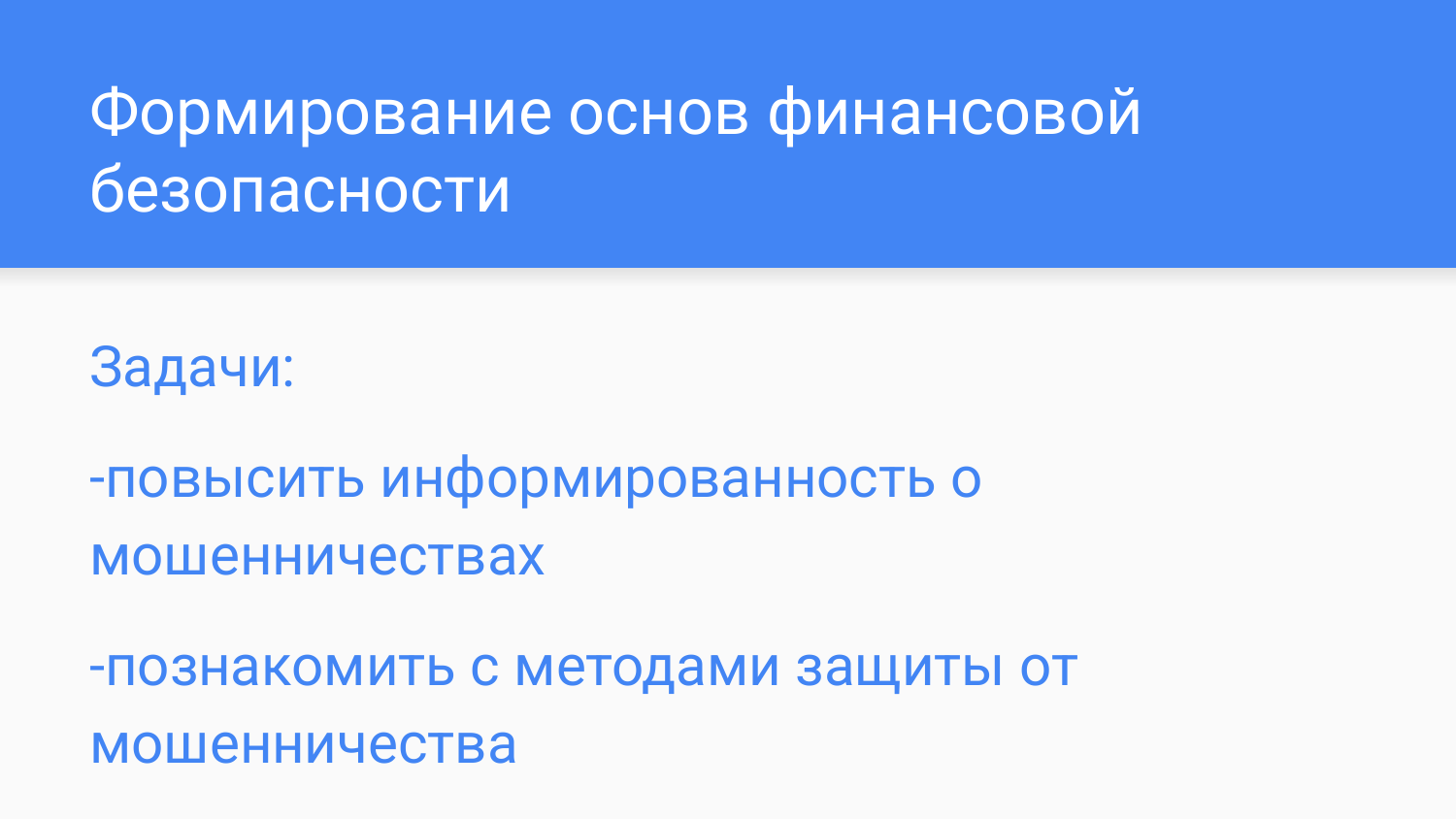

# Формирование основ финансовой безопасности
Задачи:
-повысить информированность о мошенничествах
-познакомить с методами защиты от мошенничества
-развивать критическое мышление